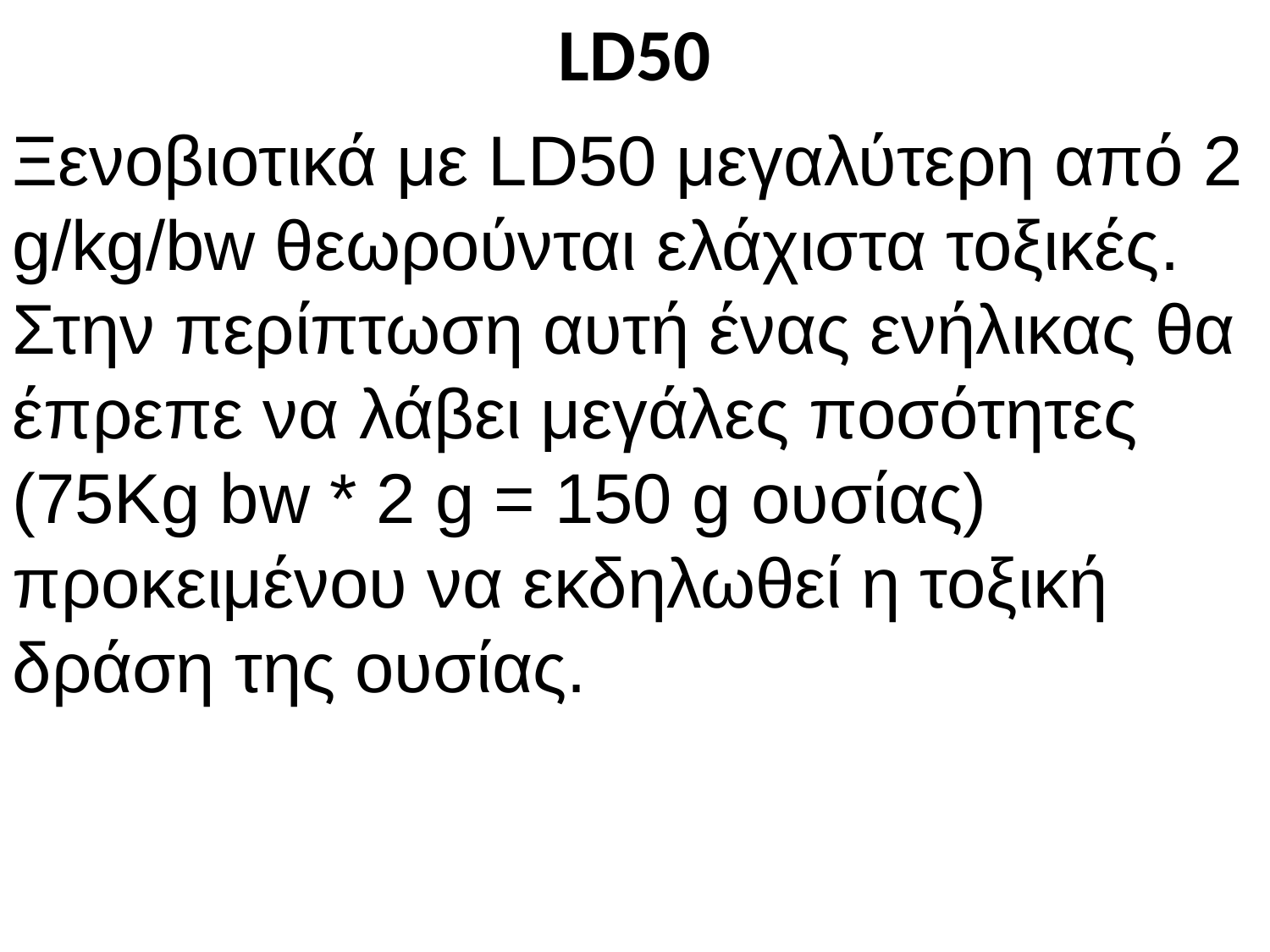

# LD50
Ξενοβιοτικά με LD50 μεγαλύτερη από 2 g/kg/bw θεωρούνται ελάχιστα τοξικές. Στην περίπτωση αυτή ένας ενήλικας θα έπρεπε να λάβει μεγάλες ποσότητες (75Kg bw * 2 g = 150 g ουσίας) προκειμένου να εκδηλωθεί η τοξική δράση της ουσίας.